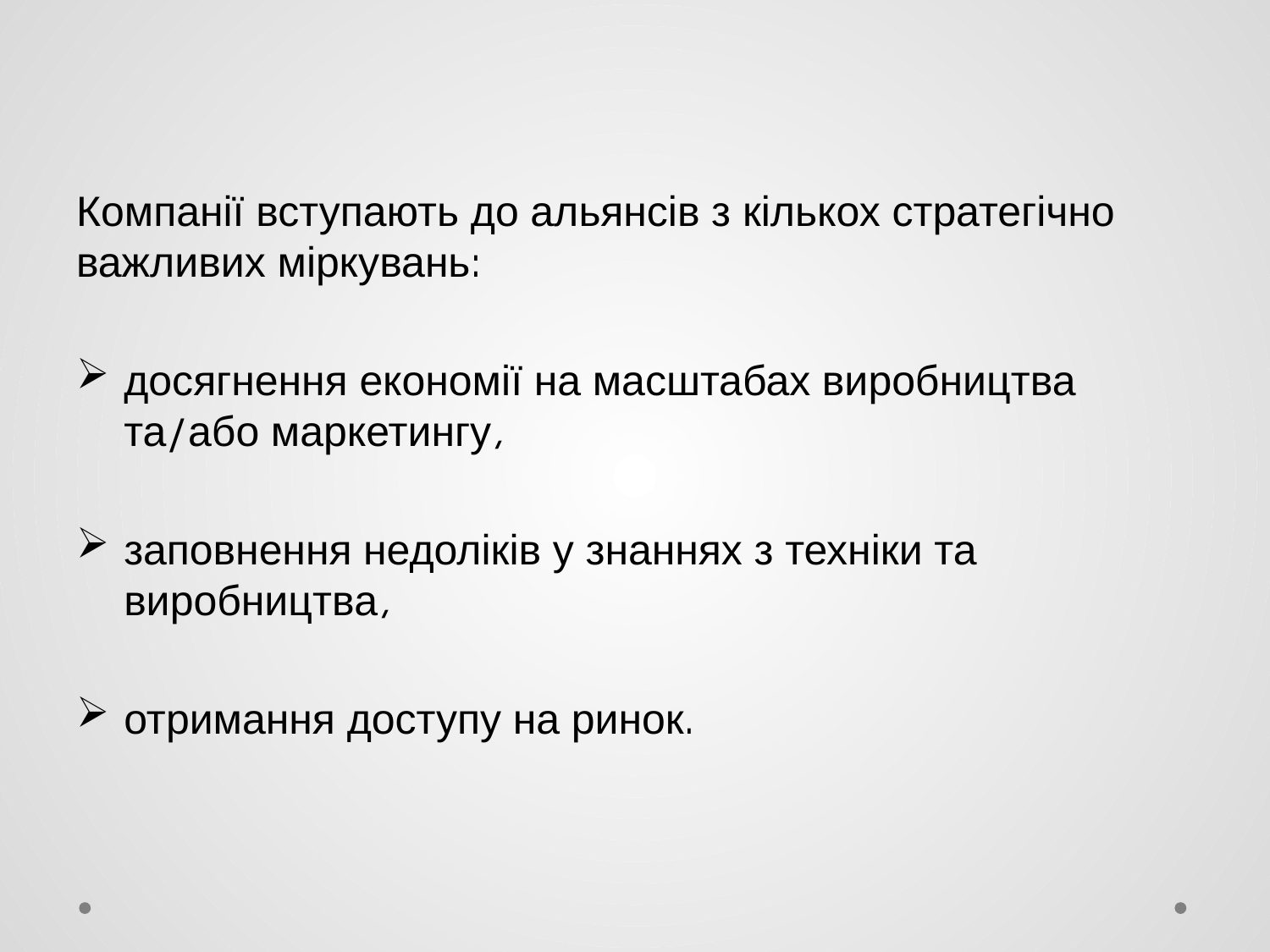

Компанії вступають до альянсів з кількох стратегічно важливих міркувань:

досягнення економії на масштабах виробництва та/або маркетингу,

заповнення недоліків у знаннях з техніки та виробництва,

отримання доступу на ринок.